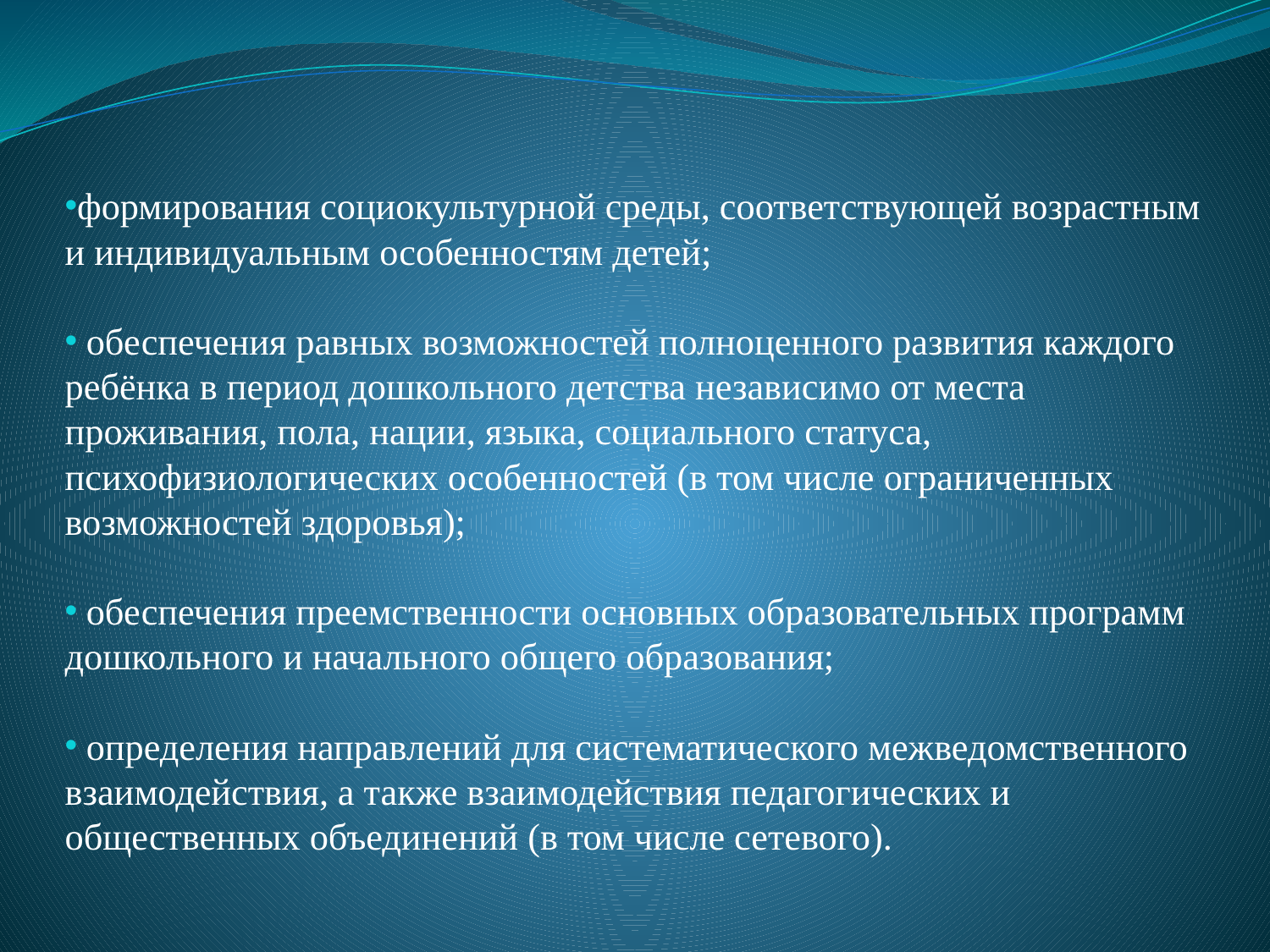

#
формирования социокультурной среды, соответствующей возрастным и индивидуальным особенностям детей;

 обеспечения равных возможностей полноценного развития каждого ребёнка в период дошкольного детства независимо от места проживания, пола, нации, языка, социального статуса, психофизиологических особенностей (в том числе ограниченных возможностей здоровья);

 обеспечения преемственности основных образовательных программ дошкольного и начального общего образования;

 определения направлений для систематического межведомственного взаимодействия, а также взаимодействия педагогических и общественных объединений (в том числе сетевого).